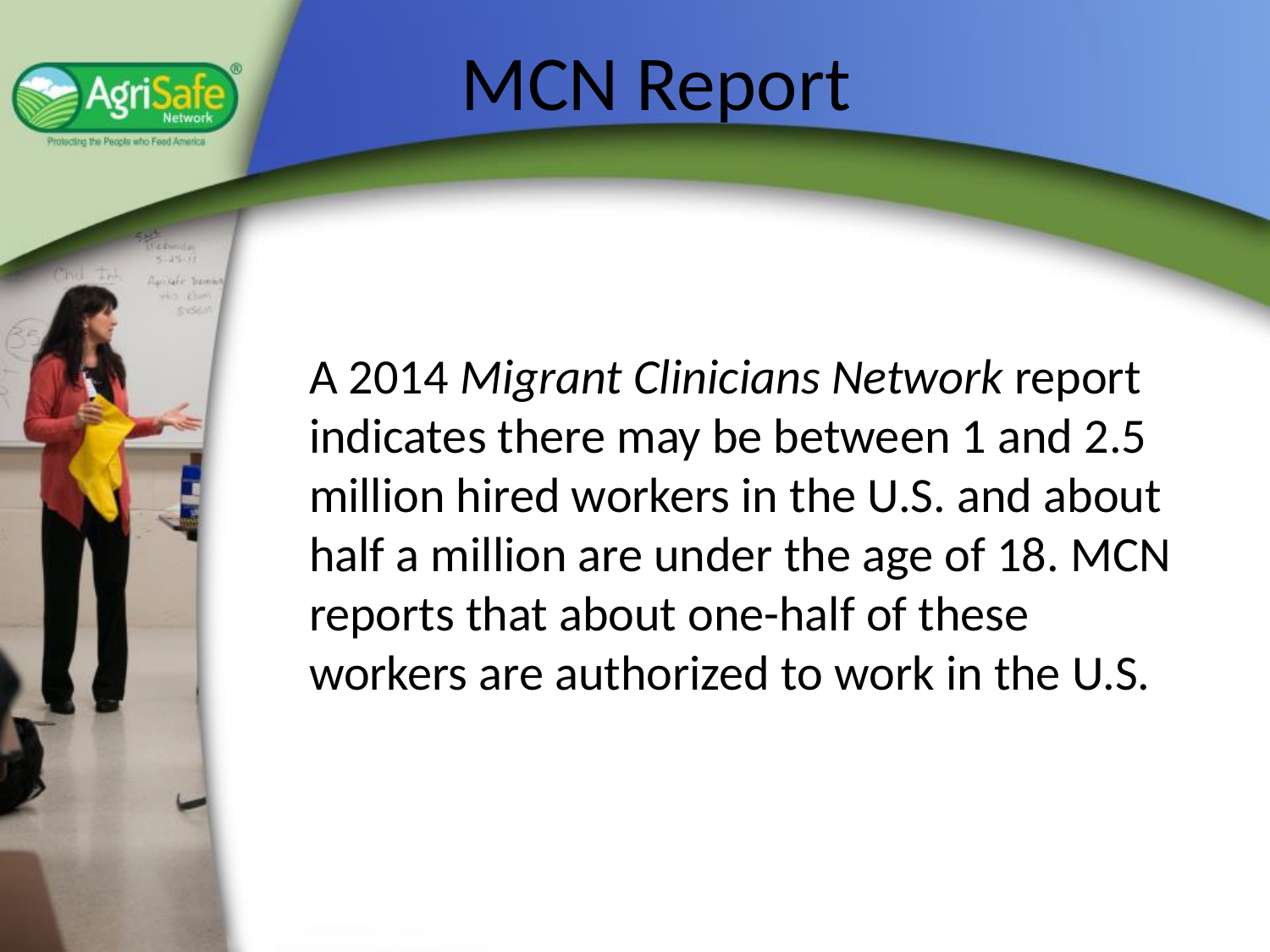

# MCN Report
A 2014 Migrant Clinicians Network report indicates there may be between 1 and 2.5 million hired workers in the U.S. and about half a million are under the age of 18. MCN reports that about one-half of these workers are authorized to work in the U.S.